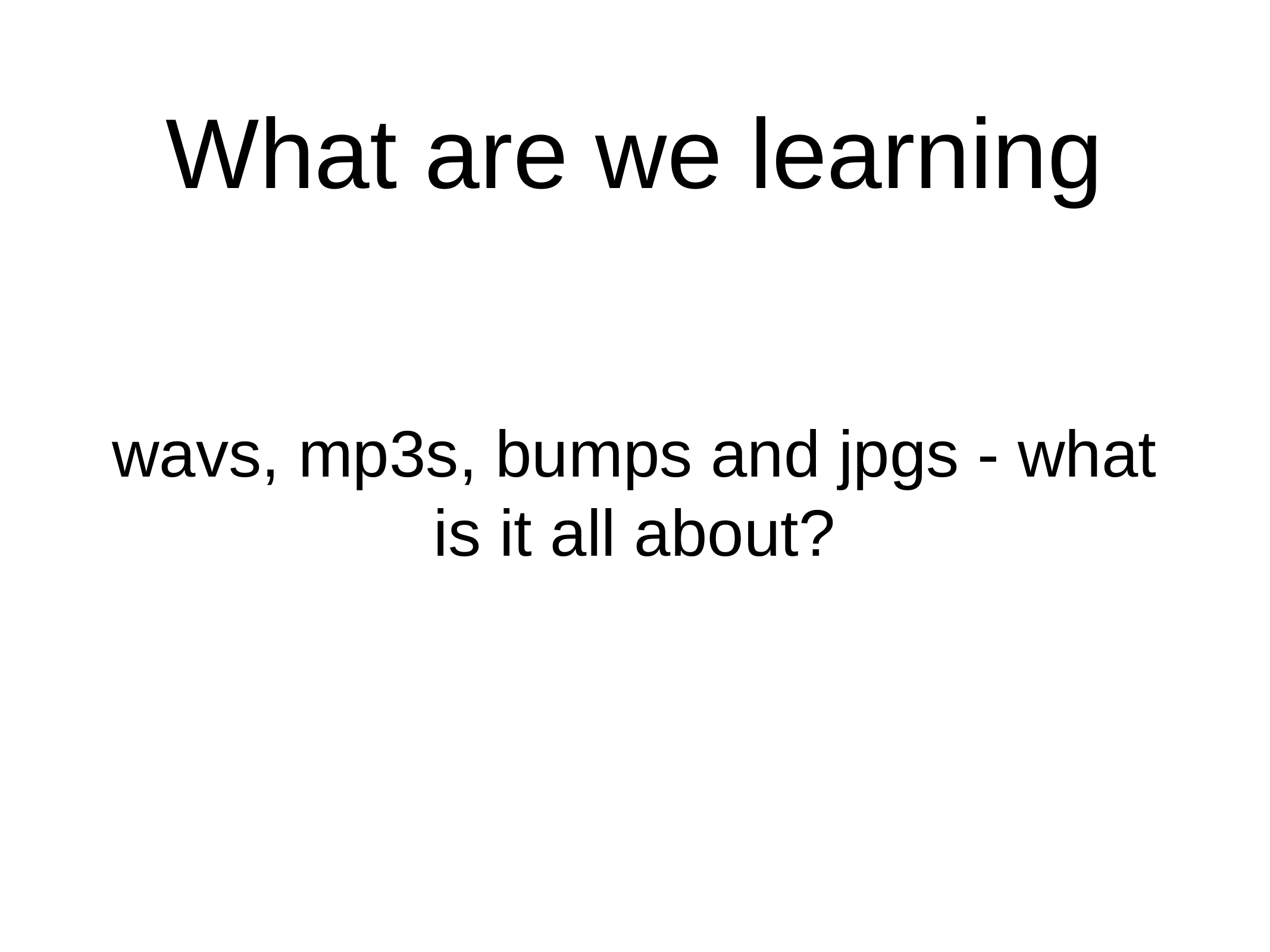

# What are we learning
wavs, mp3s, bumps and jpgs - what is it all about?